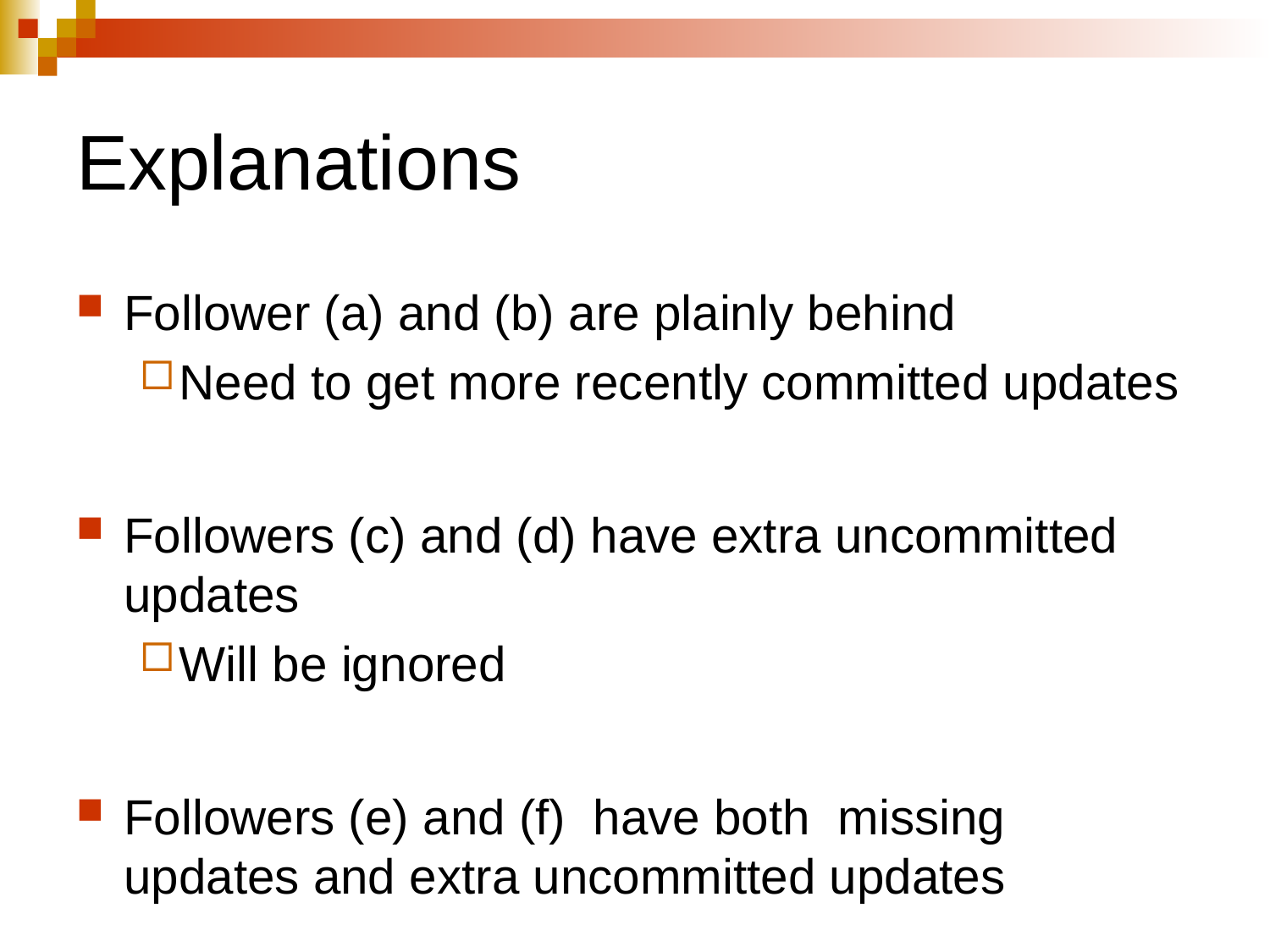

# Explanations
Follower (a) and (b) are plainly behind
Need to get more recently committed updates

Followers (c) and (d) have extra uncommitted updates
Will be ignored

Followers (e) and (f)  have both  missing updates and extra uncommitted updates